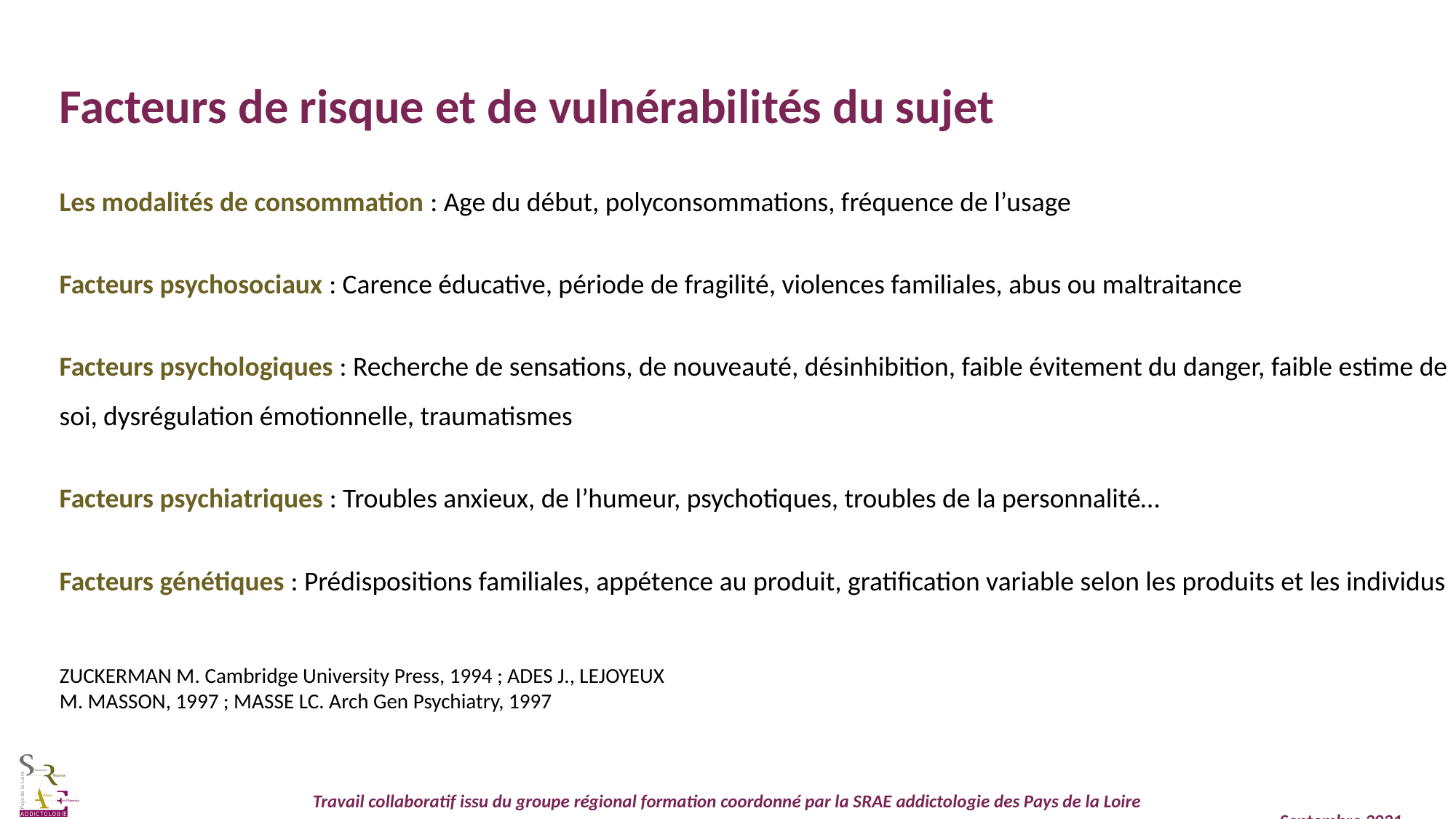

Facteurs de risque et de vulnérabilités du sujet
Les modalités de consommation : Age du début, polyconsommations, fréquence de l’usage
Facteurs psychosociaux : Carence éducative, période de fragilité, violences familiales, abus ou maltraitance
Facteurs psychologiques : Recherche de sensations, de nouveauté, désinhibition, faible évitement du danger, faible estime de soi, dysrégulation émotionnelle, traumatismes
Facteurs psychiatriques : Troubles anxieux, de l’humeur, psychotiques, troubles de la personnalité…
Facteurs génétiques : Prédispositions familiales, appétence au produit, gratification variable selon les produits et les individus

ZUCKERMAN M. Cambridge University Press, 1994 ; ADES J., LEJOYEUX
M. MASSON, 1997 ; MASSE LC. Arch Gen Psychiatry, 1997